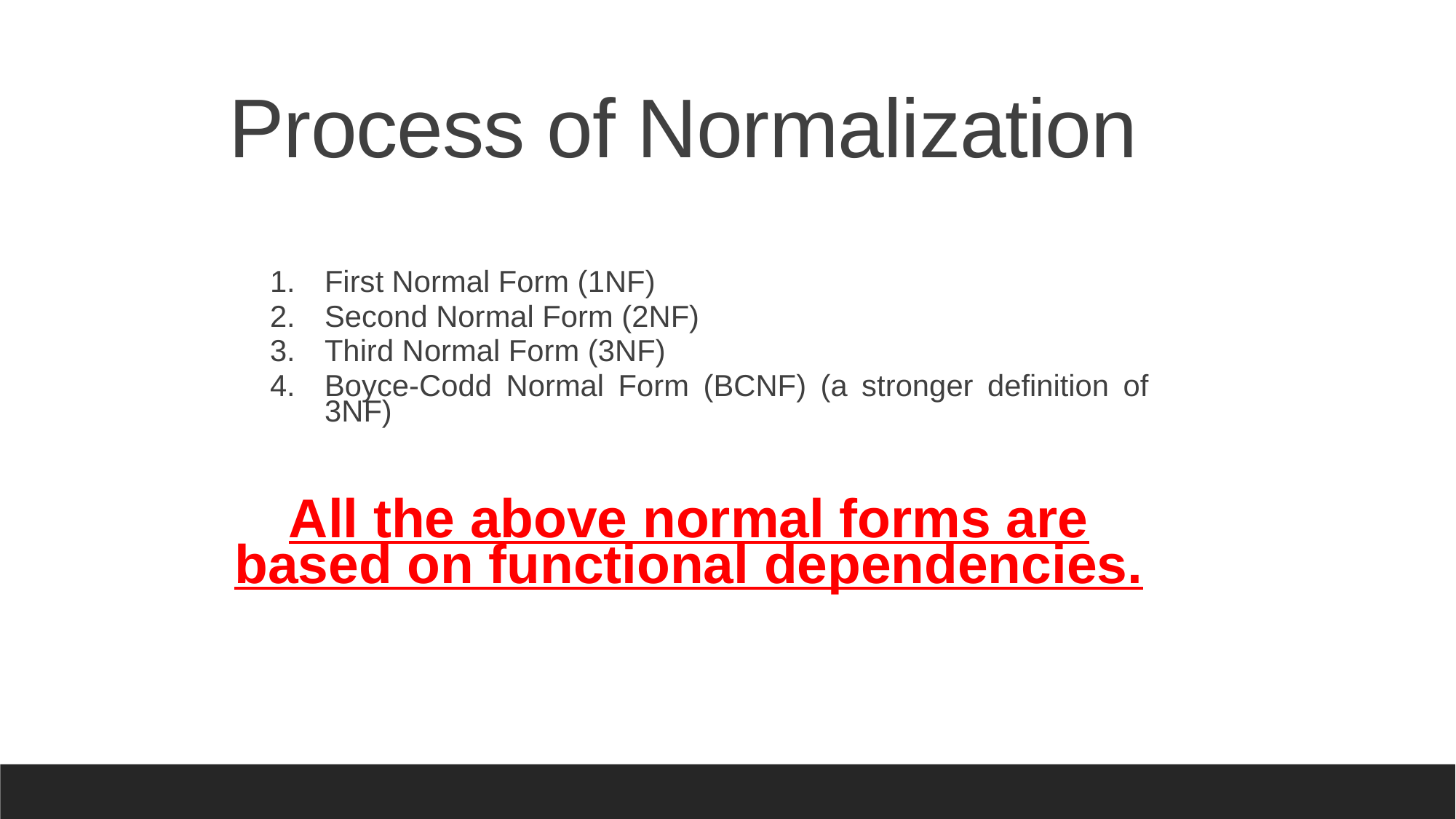

Process of Normalization

First Normal Form (1NF)
Second Normal Form (2NF)
Third Normal Form (3NF)
Boyce-Codd Normal Form (BCNF) (a stronger definition of 3NF)

All the above normal forms are based on functional dependencies.